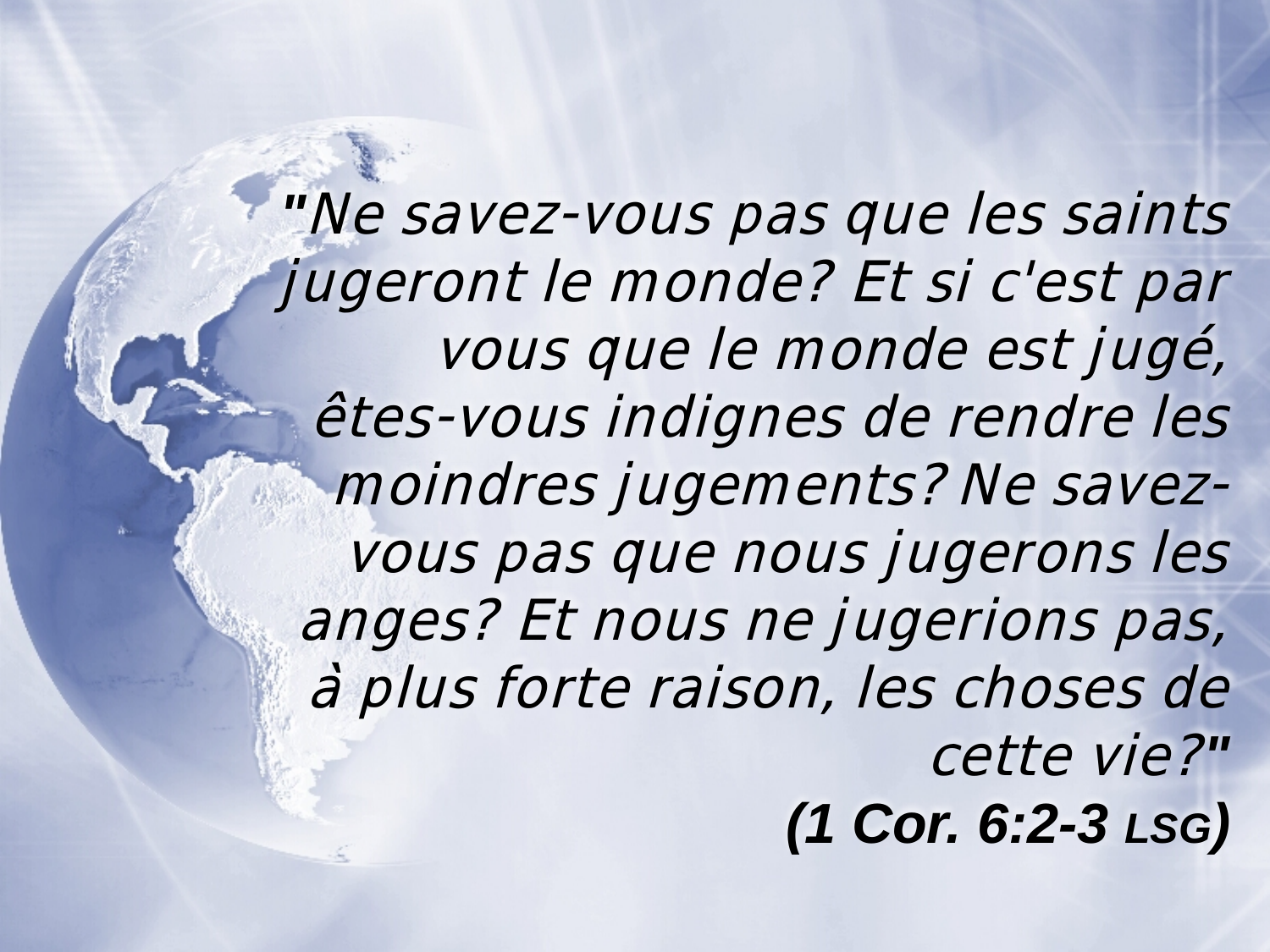

# "Ne savez-vous pas que les saints jugeront le monde? Et si c'est par vous que le monde est jugé, êtes-vous indignes de rendre les moindres jugements? Ne savez-vous pas que nous jugerons les anges? Et nous ne jugerions pas, à plus forte raison, les choses de cette vie?" (1 Cor. 6:2-3 LSG)